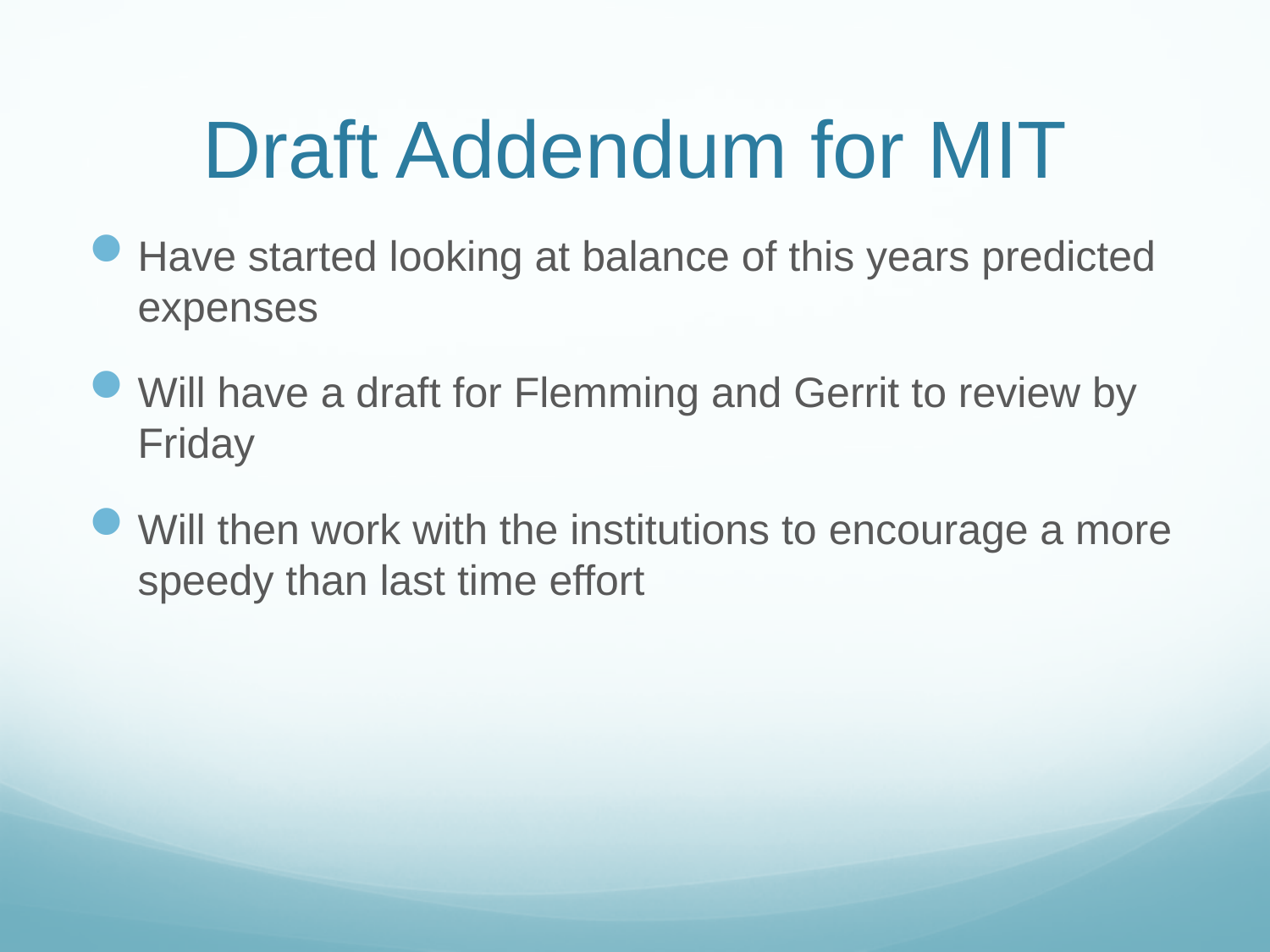

# Draft Addendum for MIT
Have started looking at balance of this years predicted expenses
Will have a draft for Flemming and Gerrit to review by Friday
Will then work with the institutions to encourage a more speedy than last time effort